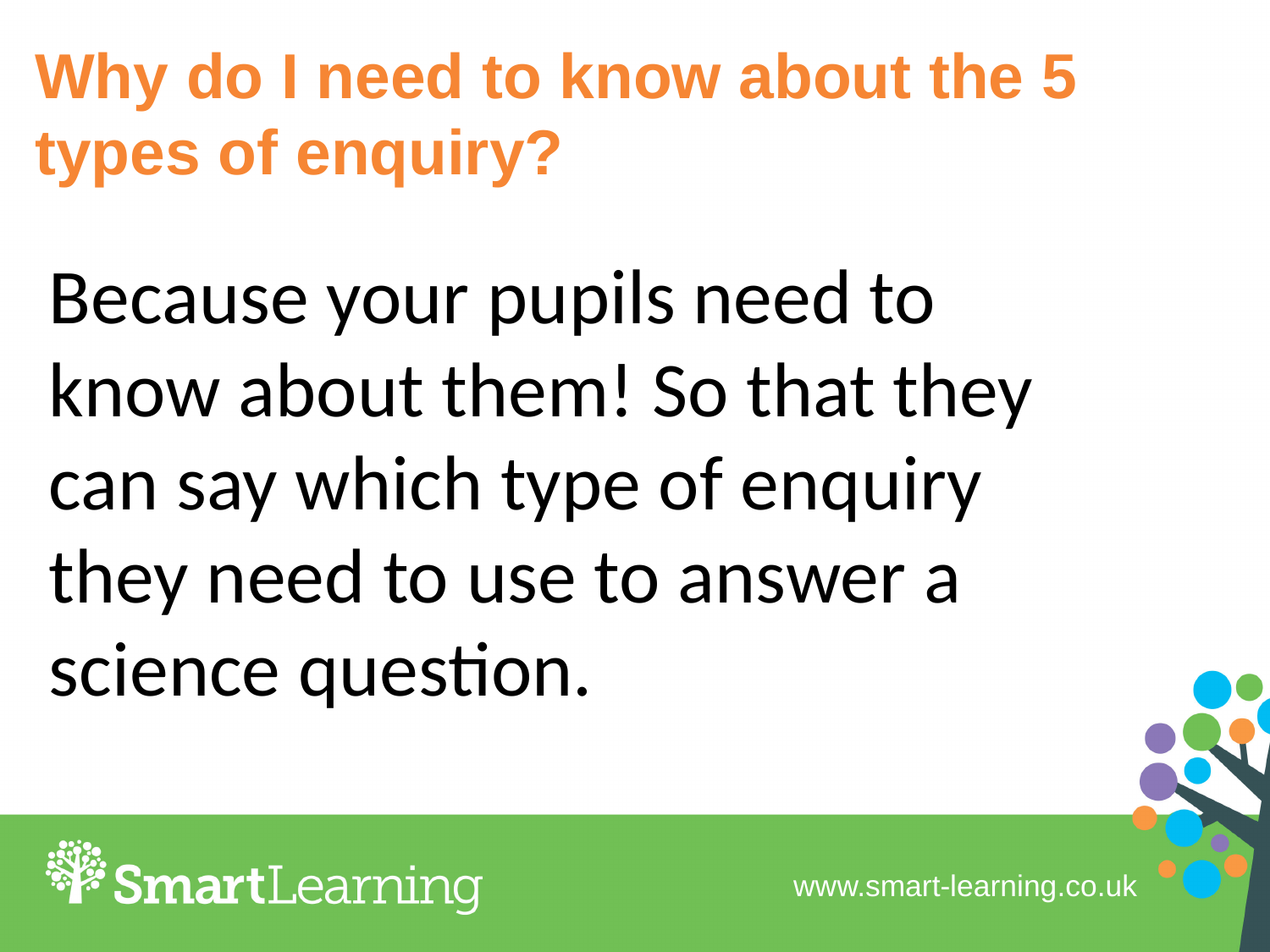

# Why do I need to know about the 5 types of enquiry?

Because your pupils need to know about them! So that they can say which type of enquiry they need to use to answer a science question.